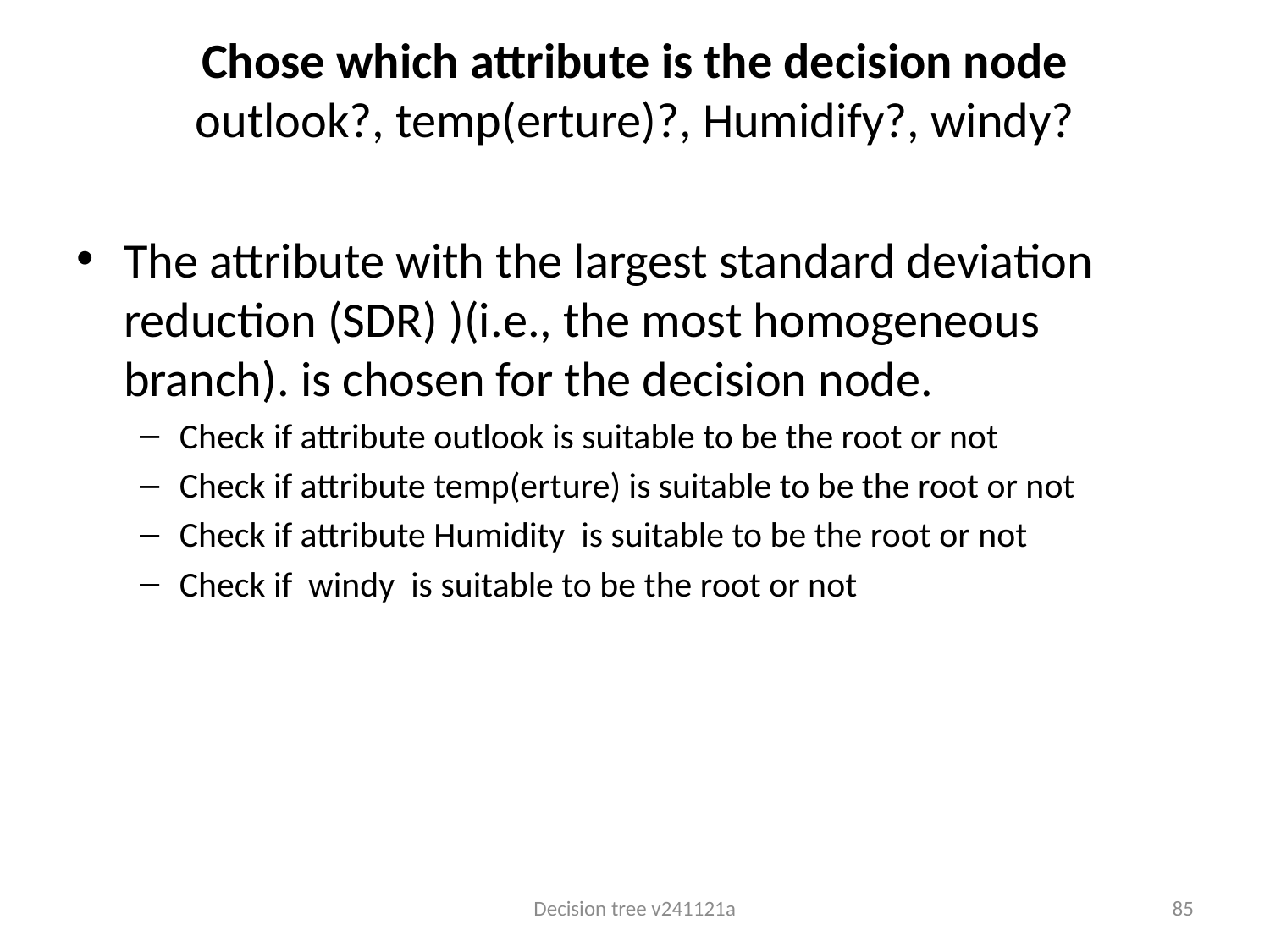

# Chose which attribute is the decision node outlook?, temp(erture)?, Humidify?, windy?
The attribute with the largest standard deviation reduction (SDR) )(i.e., the most homogeneous branch). is chosen for the decision node.
Check if attribute outlook is suitable to be the root or not
Check if attribute temp(erture) is suitable to be the root or not
Check if attribute Humidity  is suitable to be the root or not
Check if  windy  is suitable to be the root or not

Decision tree v241121a
85